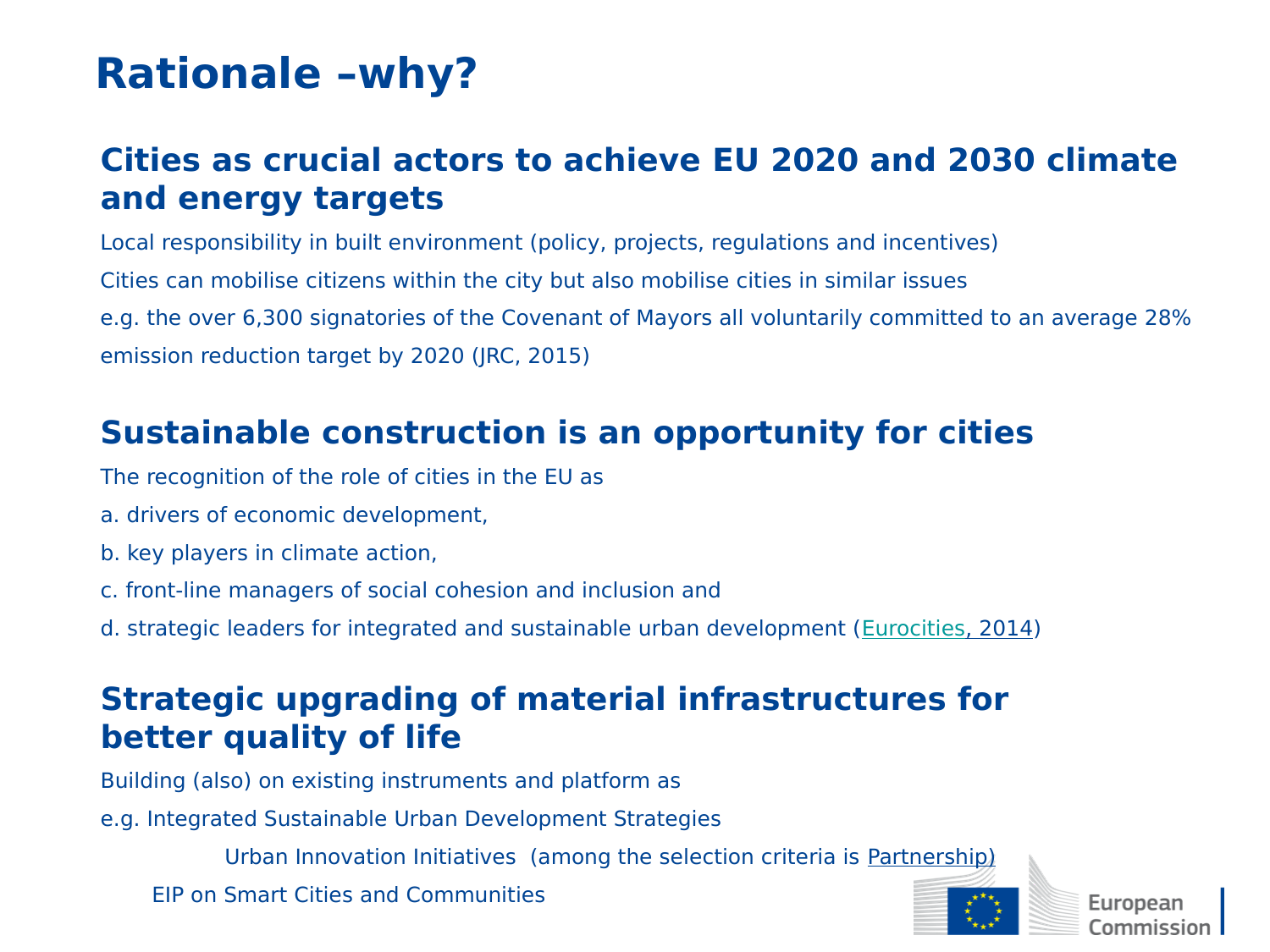

# Rationale –why?
Cities as crucial actors to achieve EU 2020 and 2030 climate
and energy targets
Local responsibility in built environment (policy, projects, regulations and incentives)
Cities can mobilise citizens within the city but also mobilise cities in similar issues
e.g. the over 6,300 signatories of the Covenant of Mayors all voluntarily committed to an average 28% emission reduction target by 2020 (JRC, 2015)

Sustainable construction is an opportunity for cities
The recognition of the role of cities in the EU as
a. drivers of economic development,
b. key players in climate action,
c. front-line managers of social cohesion and inclusion and
d. strategic leaders for integrated and sustainable urban development (Eurocities, 2014)

Strategic upgrading of material infrastructures for
better quality of life
Building (also) on existing instruments and platform as
e.g. Integrated Sustainable Urban Development Strategies
	Urban Innovation Initiatives  (among the selection criteria is Partnership)
EIP on Smart Cities and Communities